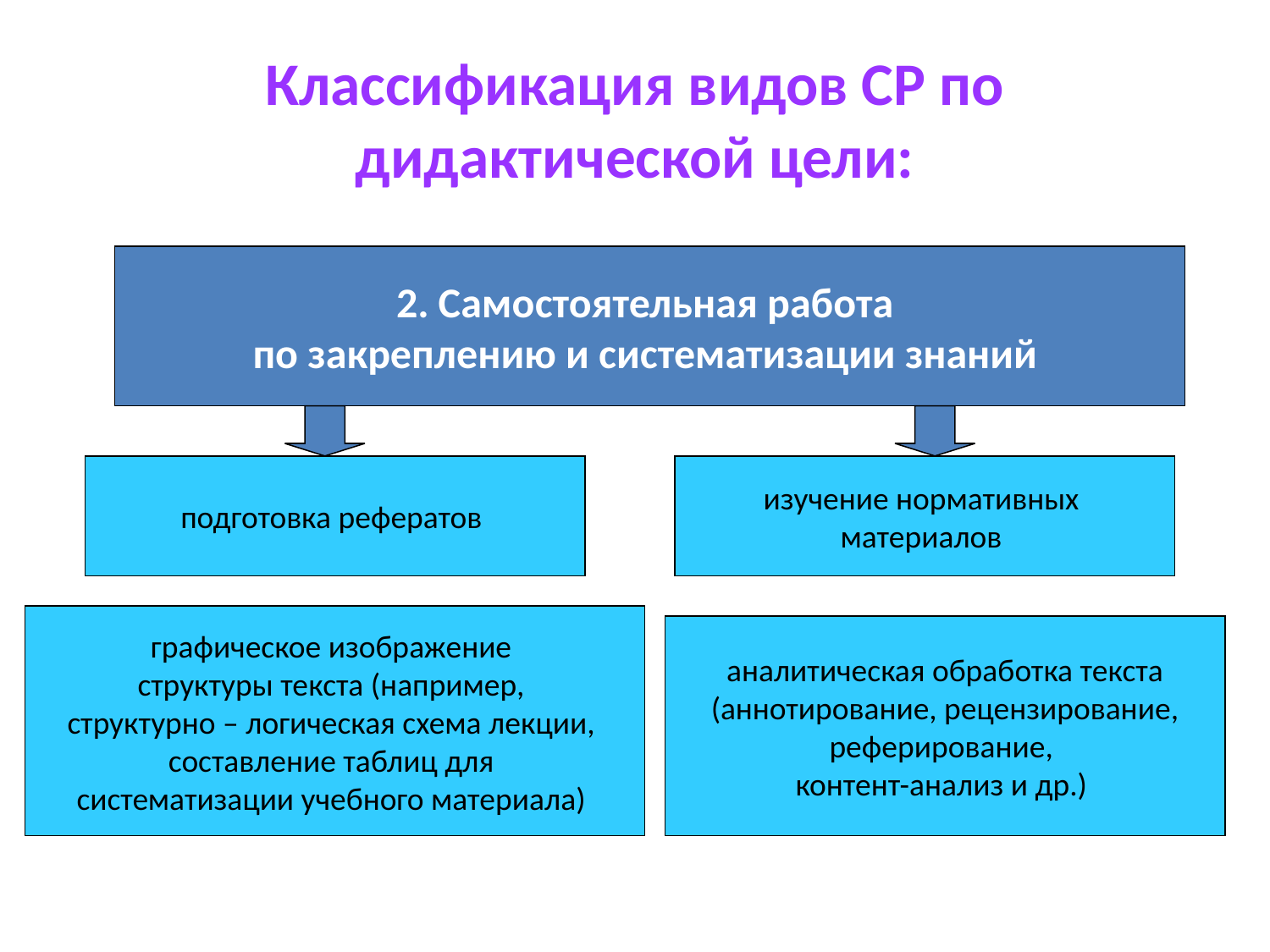

# Классификация видов СР по дидактической цели:
2. Самостоятельная работа
по закреплению и систематизации знаний

подготовка рефератов
изучение нормативных
материалов
графическое изображение
структуры текста (например,
структурно – логическая схема лекции,
составление таблиц для
систематизации учебного материала)
аналитическая обработка текста
 (аннотирование, рецензирование,
реферирование,
контент-анализ и др.)